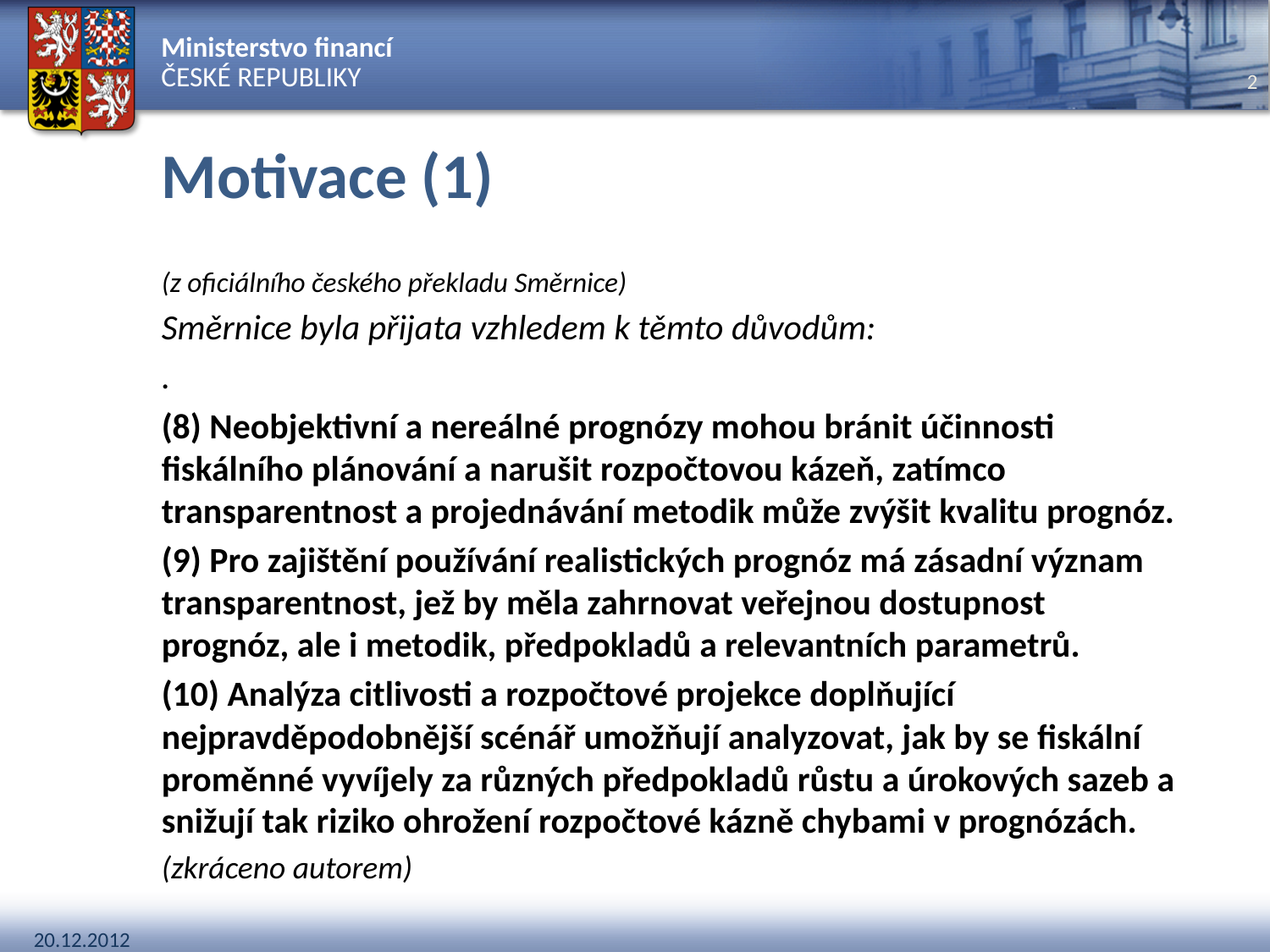

# Motivace (1)
(z oficiálního českého překladu Směrnice)
Směrnice byla přijata vzhledem k těmto důvodům:
.
(8) Neobjektivní a nereálné prognózy mohou bránit účinnosti fiskálního plánování a narušit rozpočtovou kázeň, zatímco transparentnost a projednávání metodik může zvýšit kvalitu prognóz.
(9) Pro zajištění používání realistických prognóz má zásadní význam transparentnost, jež by měla zahrnovat veřejnou dostupnost prognóz, ale i metodik, předpokladů a relevantních parametrů.
(10) Analýza citlivosti a rozpočtové projekce doplňující nejpravděpodobnější scénář umožňují analyzovat, jak by se fiskální proměnné vyvíjely za různých předpokladů růstu a úrokových sazeb a snižují tak riziko ohrožení rozpočtové kázně chybami v prognózách.
(zkráceno autorem)